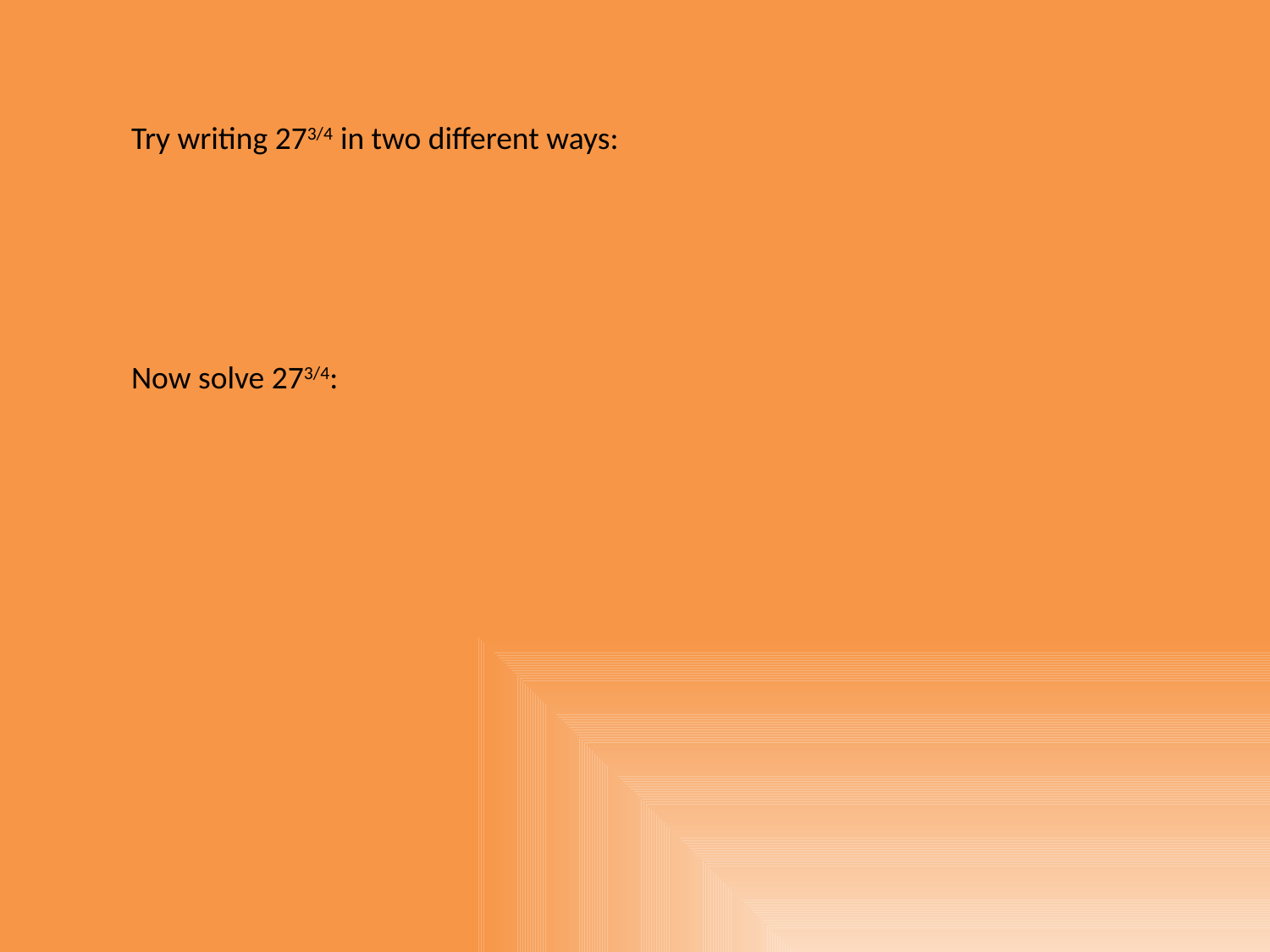

Try writing 273/4 in two different ways:

Now solve 273/4: